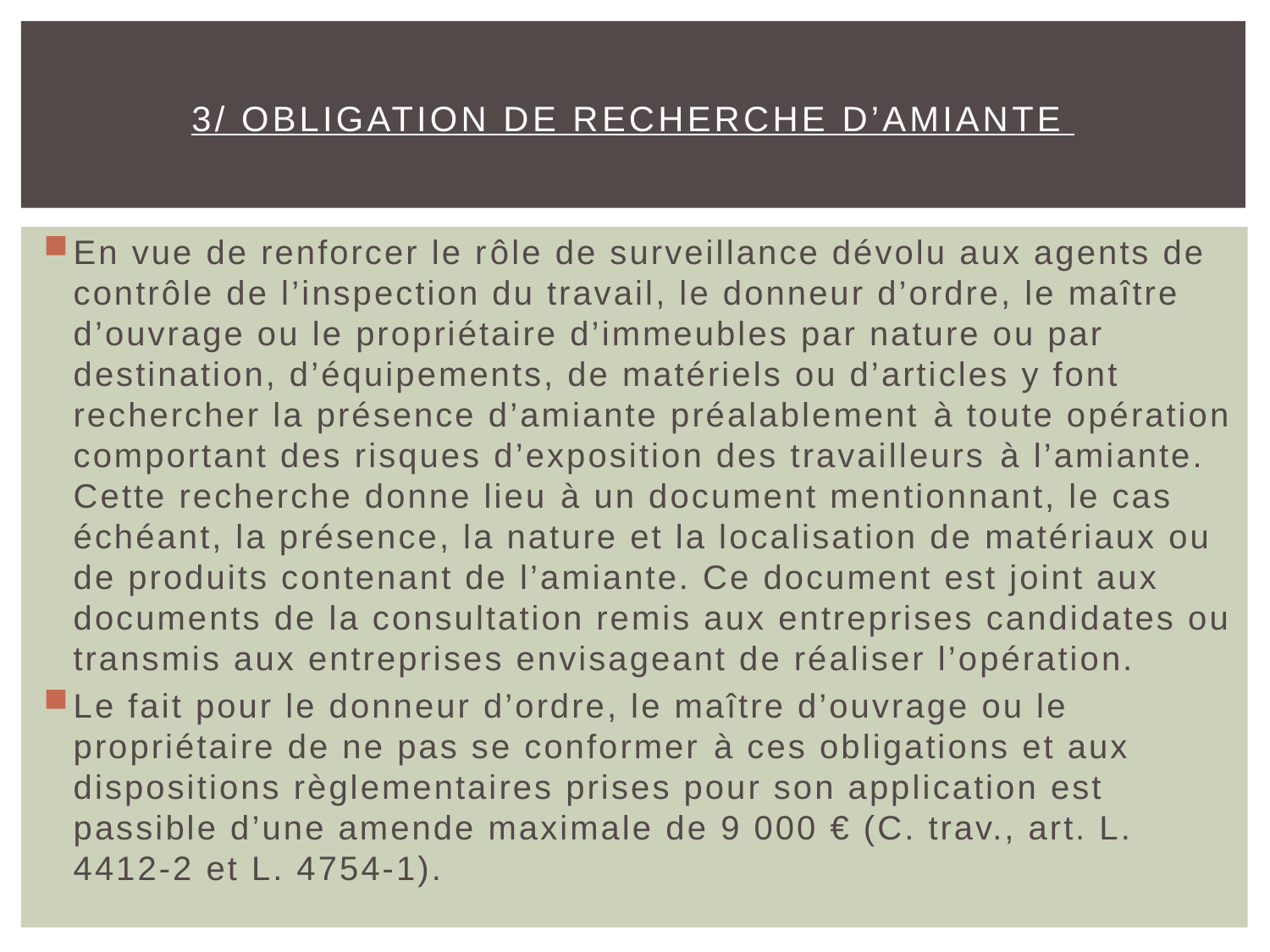

# 3/ OBLIGATION DE RECHERCHE D’AMIANTE
En vue de renforcer le rôle de surveillance dévolu aux agents de contrôle de l’inspection du travail, le donneur d’ordre, le maître d’ouvrage ou le propriétaire d’immeubles par nature ou par destination, d’équipements, de matériels ou d’articles y font rechercher la présence d’amiante préalablement à toute opération comportant des risques d’exposition des travailleurs à l’amiante. Cette recherche donne lieu à un document mentionnant, le cas échéant, la présence, la nature et la localisation de matériaux ou de produits contenant de l’amiante. Ce document est joint aux documents de la consultation remis aux entreprises candidates ou transmis aux entreprises envisageant de réaliser l’opération.
Le fait pour le donneur d’ordre, le maître d’ouvrage ou le propriétaire de ne pas se conformer à ces obligations et aux dispositions règlementaires prises pour son application est passible d’une amende maximale de 9 000 € (C. trav., art. L. 4412-2 et L. 4754-1).